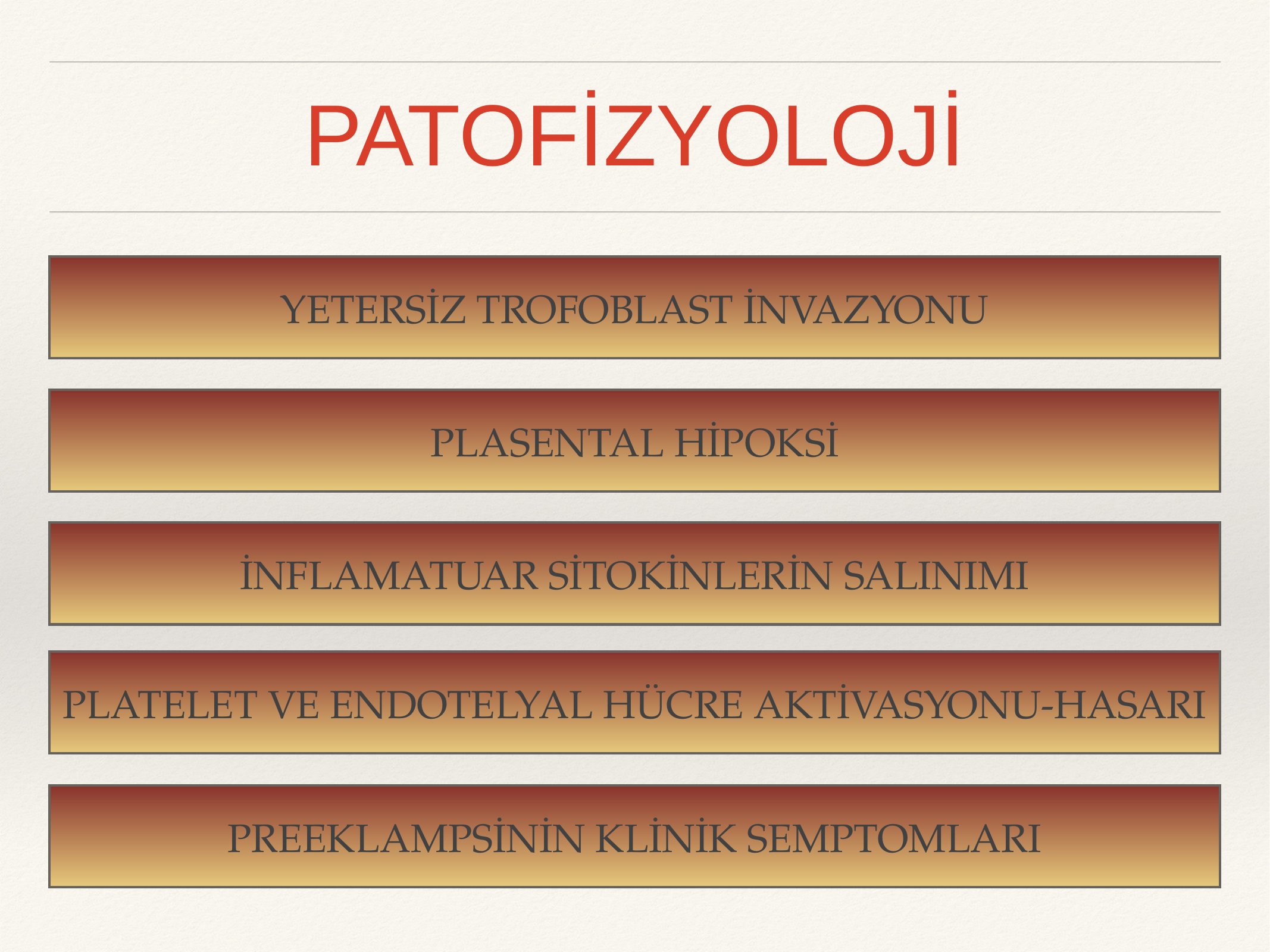

# PATOFİZYOLOJİ
YETERSİZ TROFOBLAST İNVAZYONU
PLASENTAL HİPOKSİ
İNFLAMATUAR SİTOKİNLERİN SALINIMI
PLATELET VE ENDOTELYAL HÜCRE AKTİVASYONU-HASARI
PREEKLAMPSİNİN KLİNİK SEMPTOMLARI